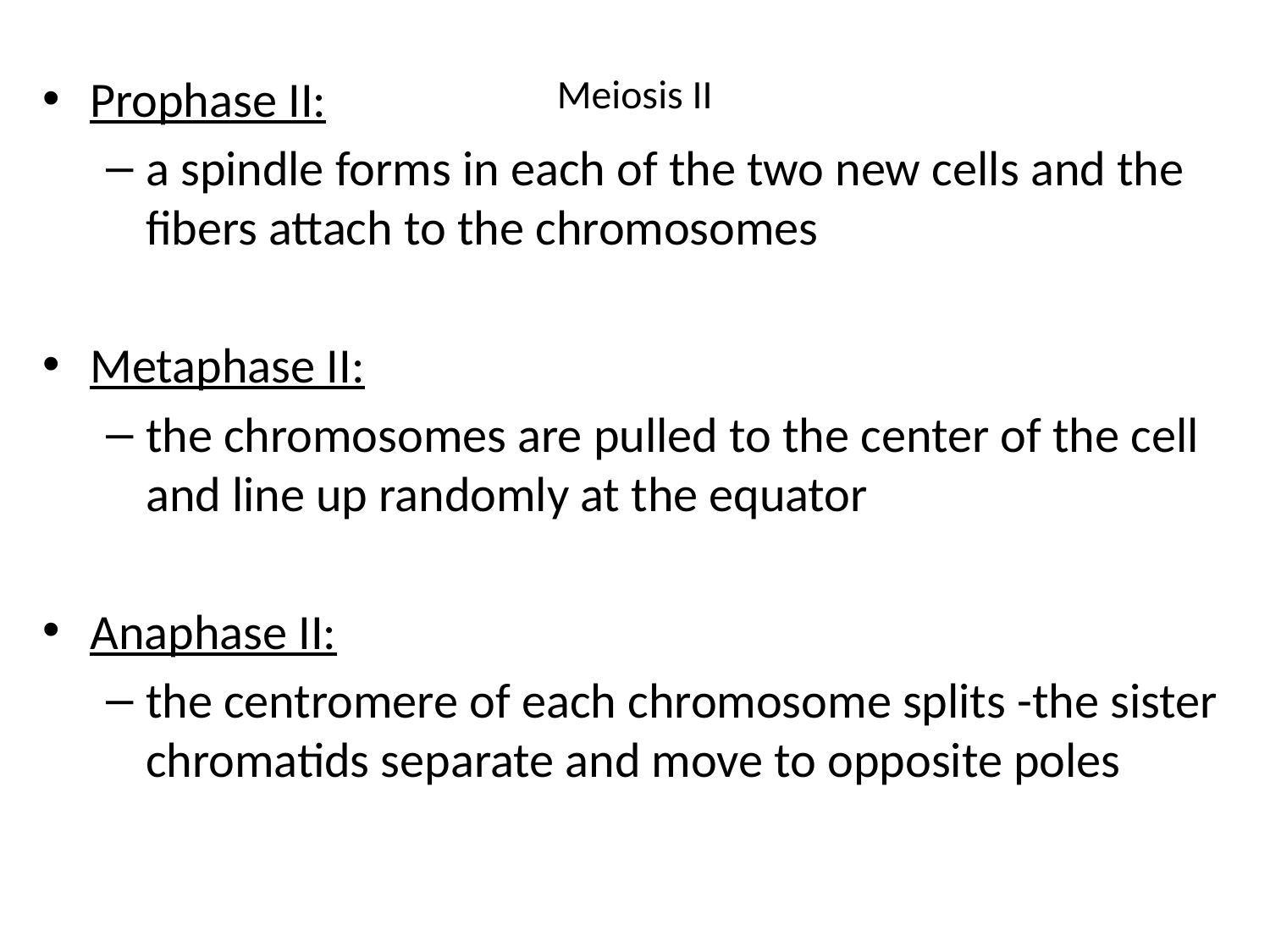

Prophase II:
a spindle forms in each of the two new cells and the fibers attach to the chromosomes

Metaphase II:
the chromosomes are pulled to the center of the cell and line up randomly at the equator

Anaphase II:
the centromere of each chromosome splits -the sister chromatids separate and move to opposite poles

# Meiosis II